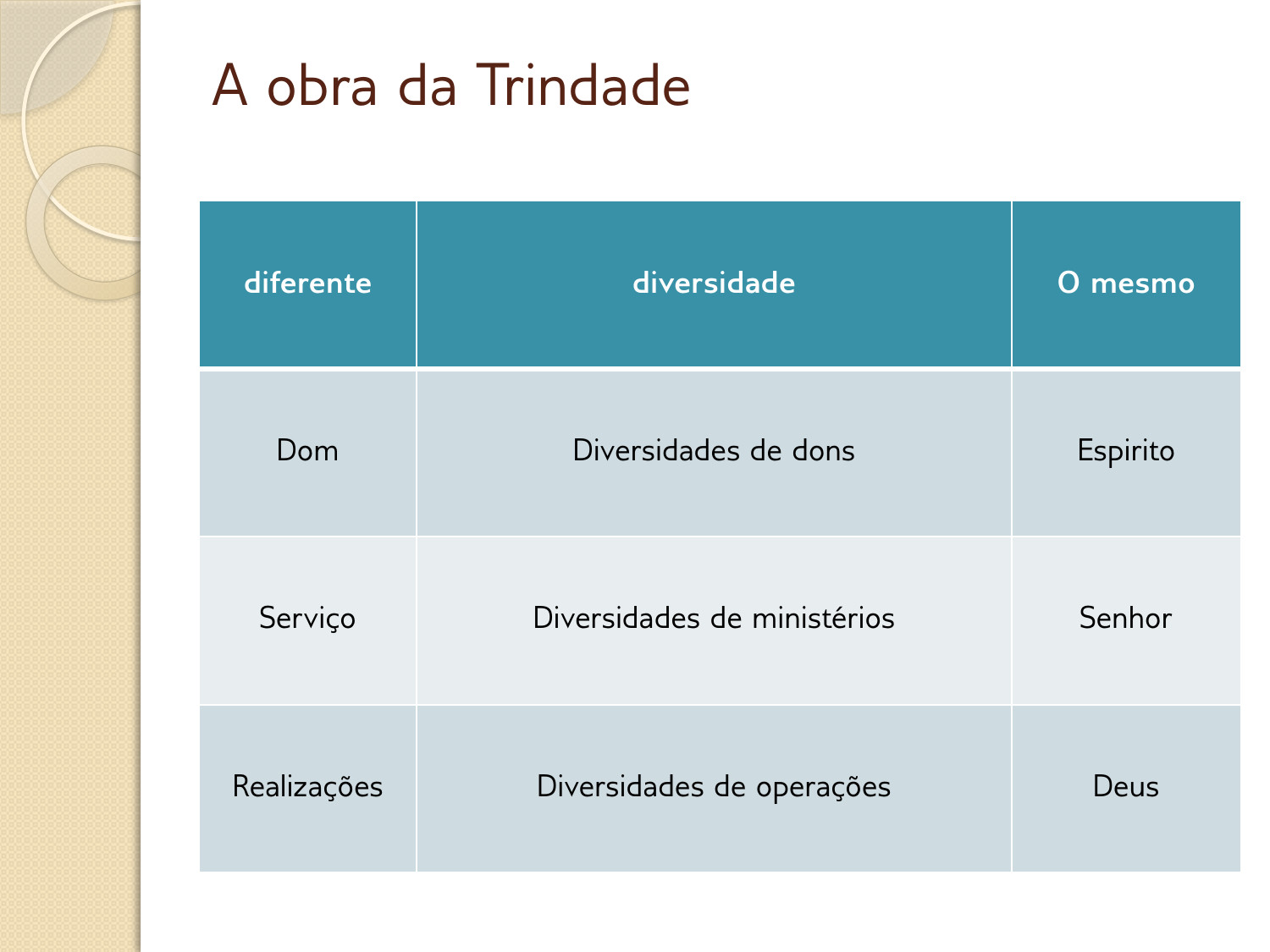

# A obra da Trindade
| diferente | diversidade | O mesmo |
| --- | --- | --- |
| Dom | Diversidades de dons | Espirito |
| Serviço | Diversidades de ministérios | Senhor |
| Realizações | Diversidades de operações | Deus |